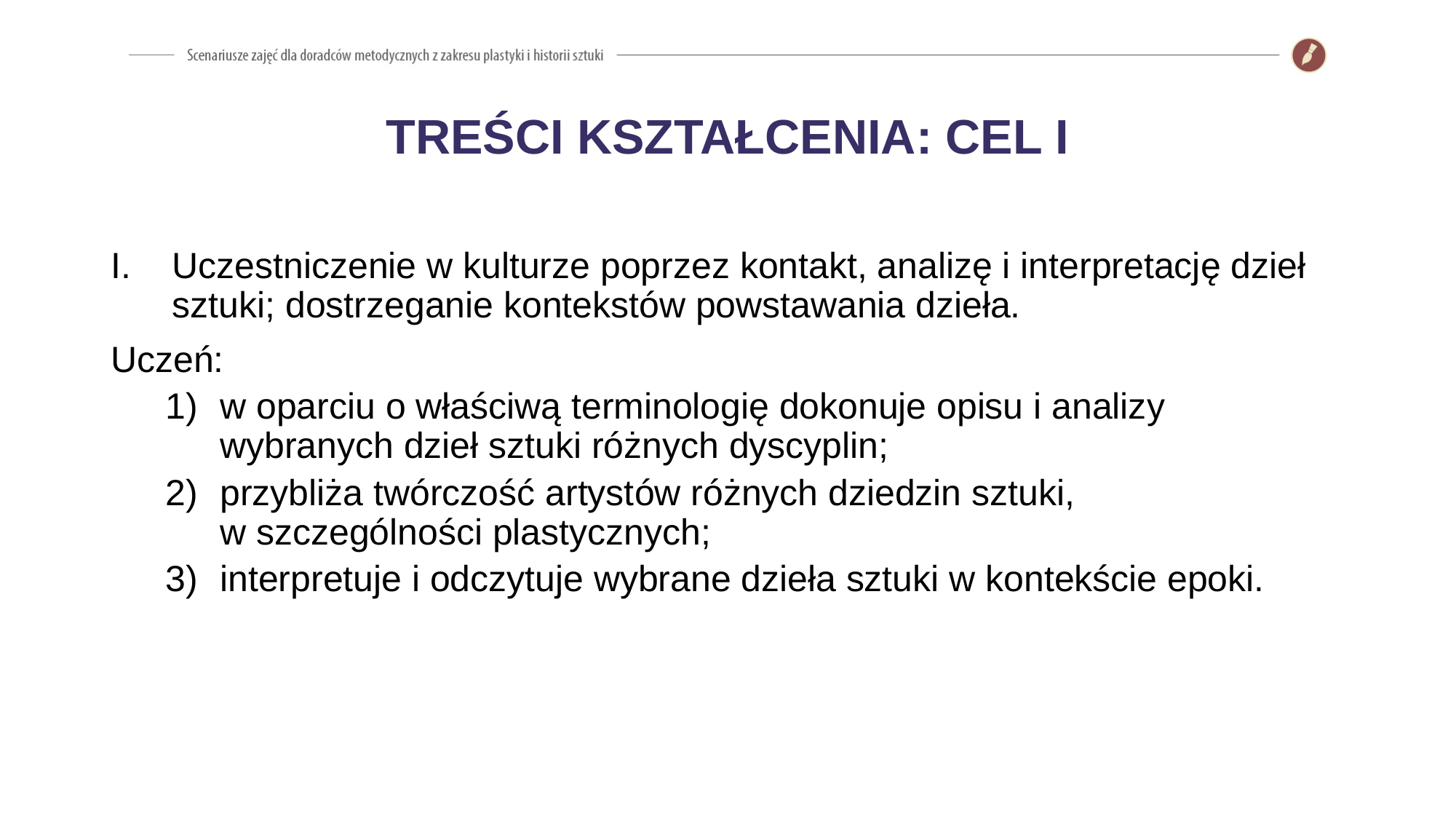

TREŚCI KSZTAŁCENIA: CEL I

Uczestniczenie w kulturze poprzez kontakt, analizę i interpretację dzieł sztuki; dostrzeganie kontekstów powstawania dzieła.
Uczeń:
w oparciu o właściwą terminologię dokonuje opisu i analizy wybranych dzieł sztuki różnych dyscyplin;
przybliża twórczość artystów różnych dziedzin sztuki,
w szczególności plastycznych;
interpretuje i odczytuje wybrane dzieła sztuki w kontekście epoki.